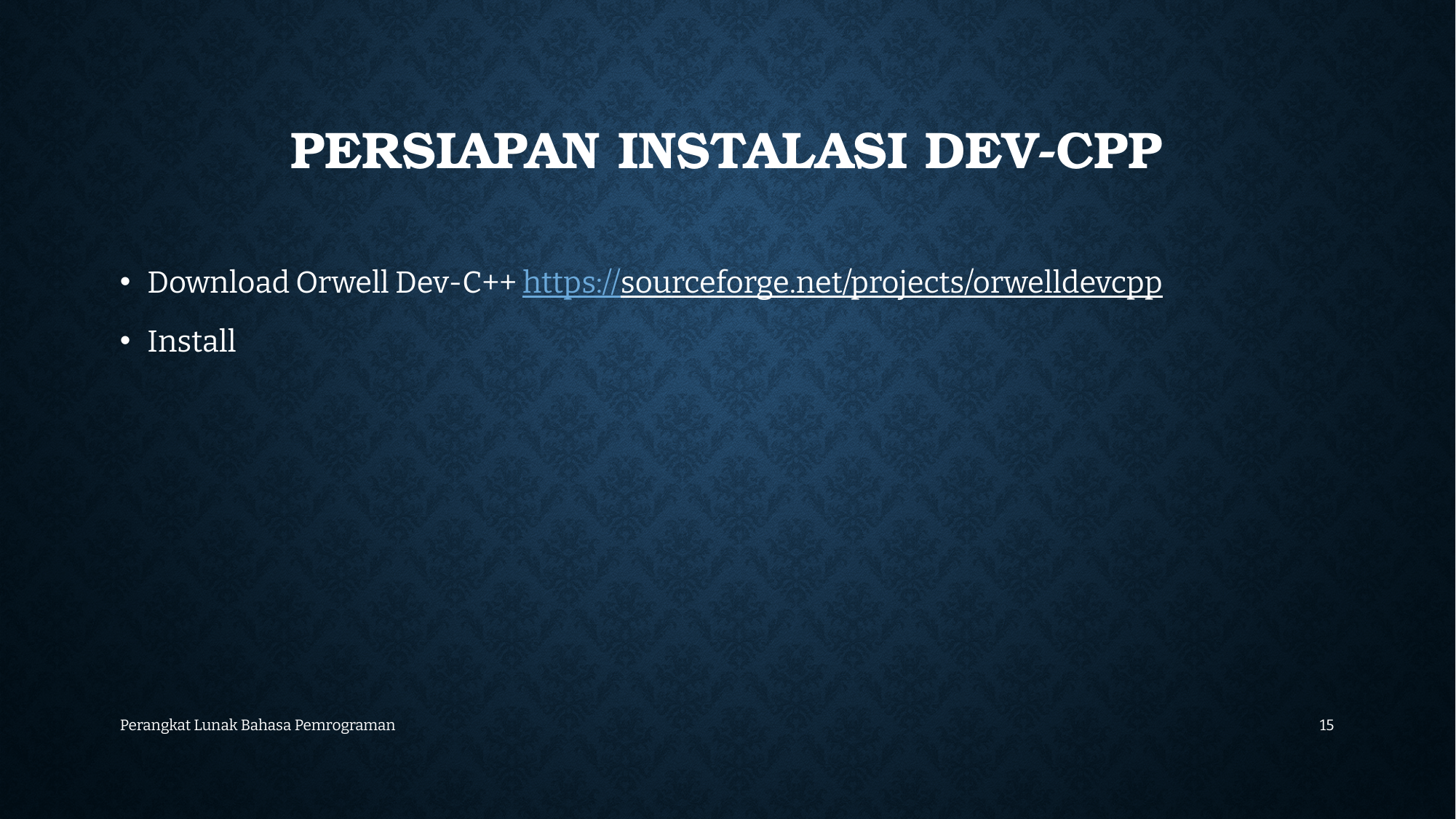

# Persiapan instalasi dev-cpp
Download Orwell Dev-C++ https://sourceforge.net/projects/orwelldevcpp
Install
Perangkat Lunak Bahasa Pemrograman
15